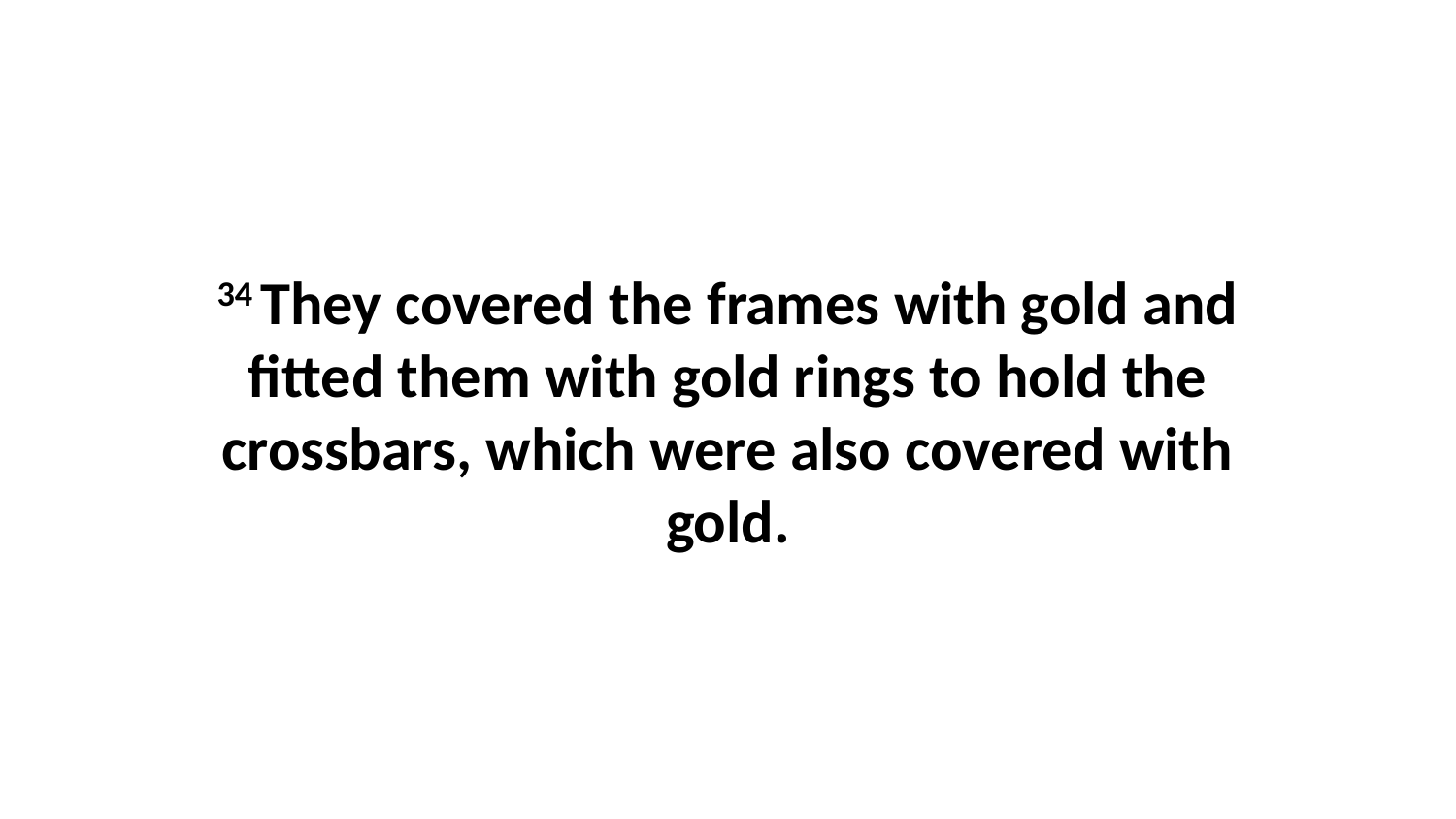

34 They covered the frames with gold and fitted them with gold rings to hold the crossbars, which were also covered with gold.